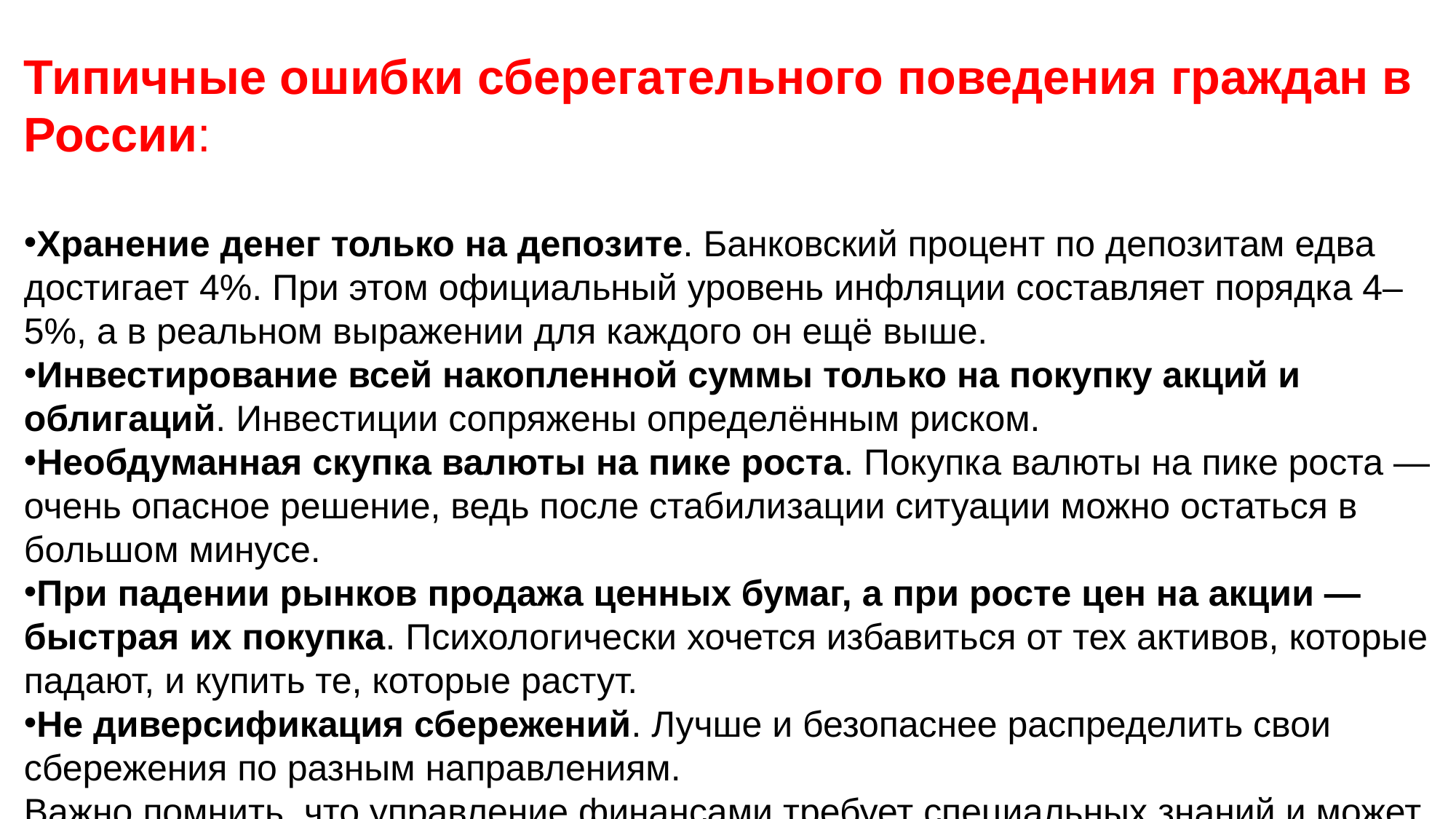

Типичные ошибки сберегательного поведения граждан в России:

Хранение денег только на депозите. Банковский процент по депозитам едва достигает 4%. При этом официальный уровень инфляции составляет порядка 4–5%, а в реальном выражении для каждого он ещё выше.
Инвестирование всей накопленной суммы только на покупку акций и облигаций. Инвестиции сопряжены определённым риском.
Необдуманная скупка валюты на пике роста. Покупка валюты на пике роста — очень опасное решение, ведь после стабилизации ситуации можно остаться в большом минусе.
При падении рынков продажа ценных бумаг, а при росте цен на акции — быстрая их покупка. Психологически хочется избавиться от тех активов, которые падают, и купить те, которые растут.
Не диверсификация сбережений. Лучше и безопаснее распределить свои сбережения по разным направлениям.
Важно помнить, что управление финансами требует специальных знаний и может отличаться в зависимости от индивидуальной экономической ситуации и целей.